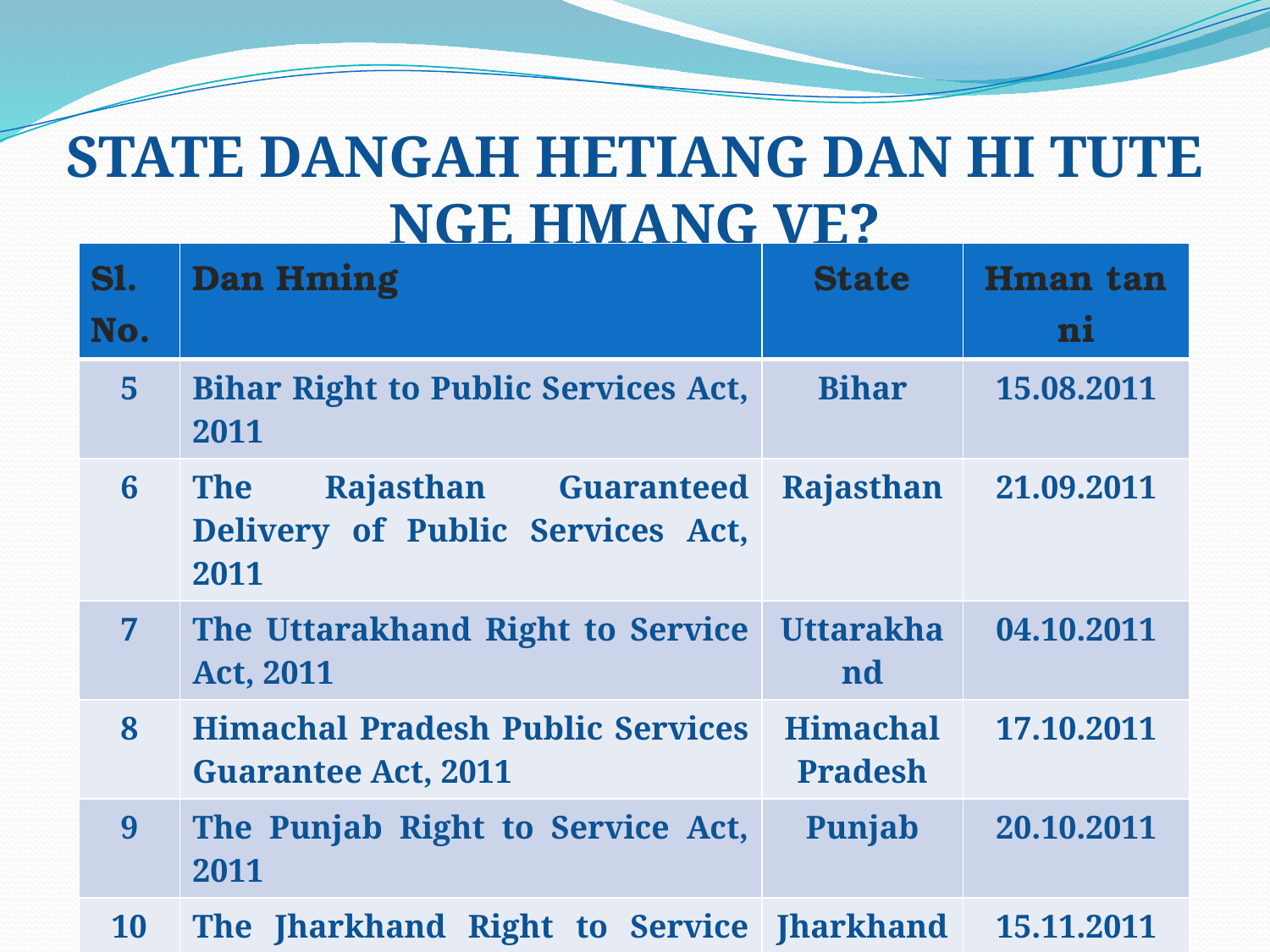

# STATE DANGAH HETIANG DAN HI TUTE NGE HMANG VE?
| Sl. No. | Dan Hming | State | Hman tan ni |
| --- | --- | --- | --- |
| 5 | Bihar Right to Public Services Act, 2011 | Bihar | 15.08.2011 |
| 6 | The Rajasthan Guaranteed Delivery of Public Services Act, 2011 | Rajasthan | 21.09.2011 |
| 7 | The Uttarakhand Right to Service Act, 2011 | Uttarakhand | 04.10.2011 |
| 8 | Himachal Pradesh Public Services Guarantee Act, 2011 | Himachal Pradesh | 17.10.2011 |
| 9 | The Punjab Right to Service Act, 2011 | Punjab | 20.10.2011 |
| 10 | The Jharkhand Right to Service Act, 2011 | Jharkhand | 15.11.2011 |